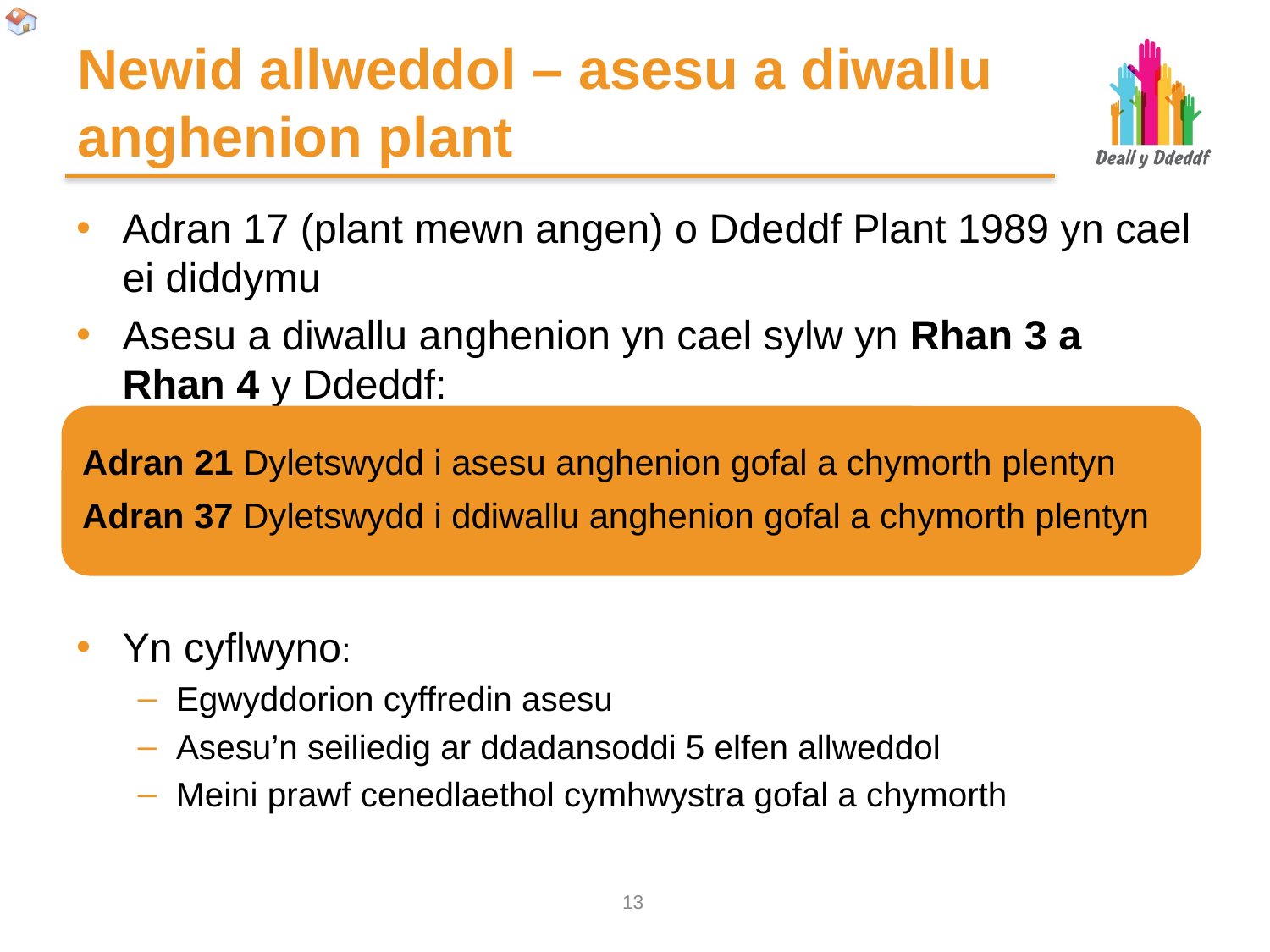

# Newid allweddol – asesu a diwallu anghenion plant
Adran 17 (plant mewn angen) o Ddeddf Plant 1989 yn cael ei diddymu
Asesu a diwallu anghenion yn cael sylw yn Rhan 3 a Rhan 4 y Ddeddf:

Yn cyflwyno:
Egwyddorion cyffredin asesu
Asesu’n seiliedig ar ddadansoddi 5 elfen allweddol
Meini prawf cenedlaethol cymhwystra gofal a chymorth

Adran 21 Dyletswydd i asesu anghenion gofal a chymorth plentyn
Adran 37 Dyletswydd i ddiwallu anghenion gofal a chymorth plentyn

13